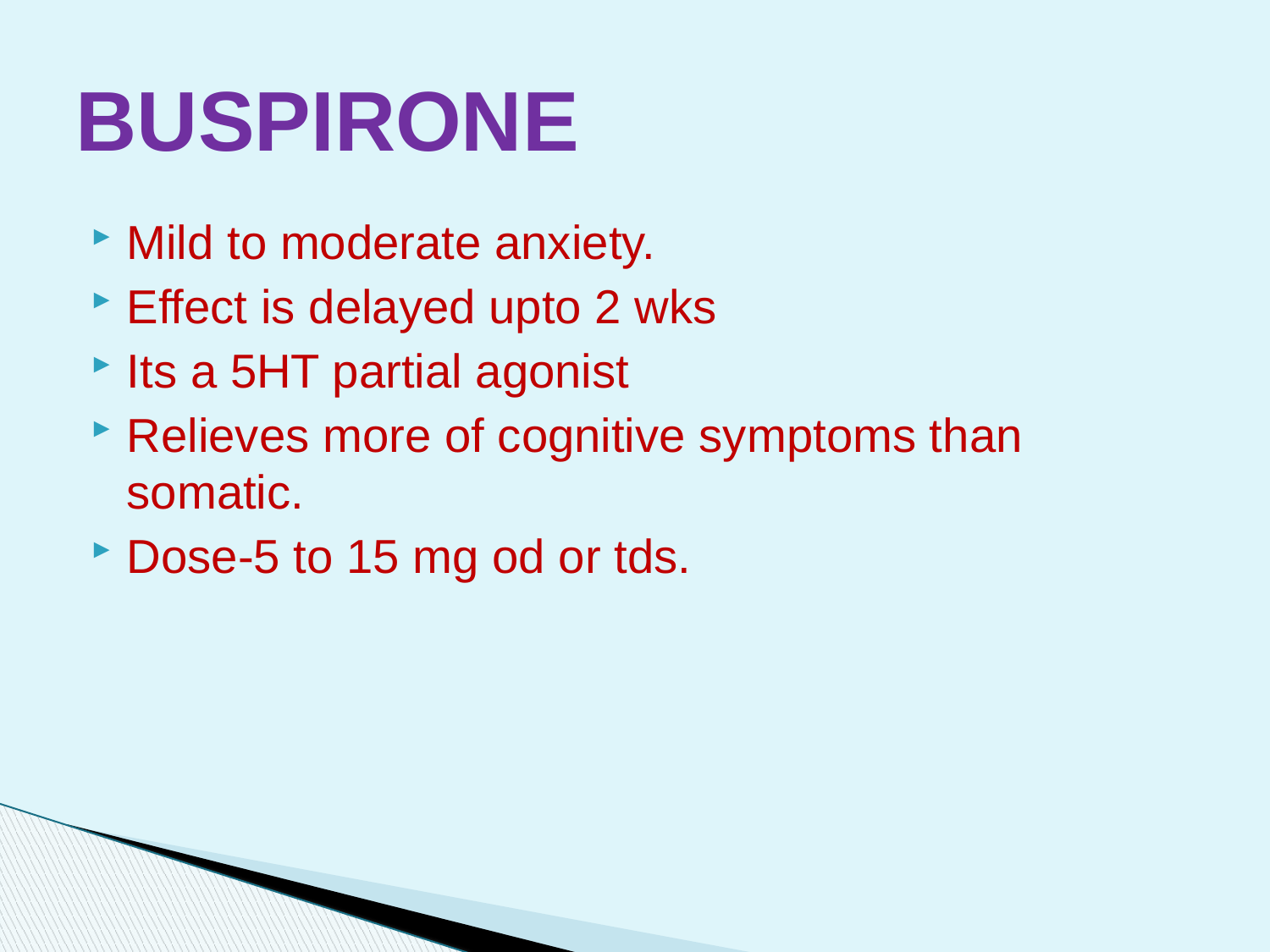

# buspirone
Mild to moderate anxiety.
Effect is delayed upto 2 wks
Its a 5HT partial agonist
Relieves more of cognitive symptoms than somatic.
Dose-5 to 15 mg od or tds.